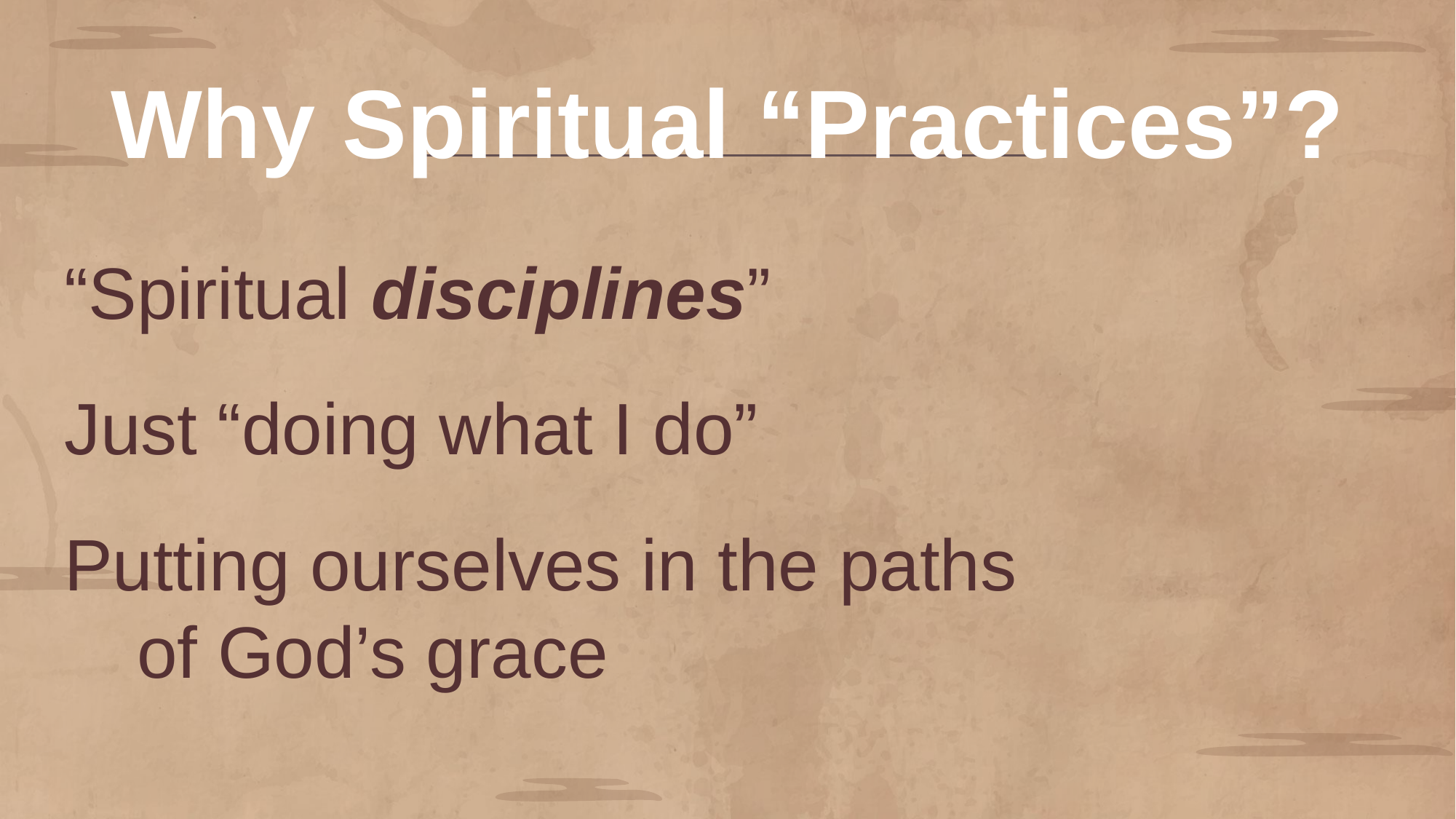

# Why Spiritual “Practices”?
“Spiritual disciplines”
Just “doing what I do”
Putting ourselves in the paths
of God’s grace